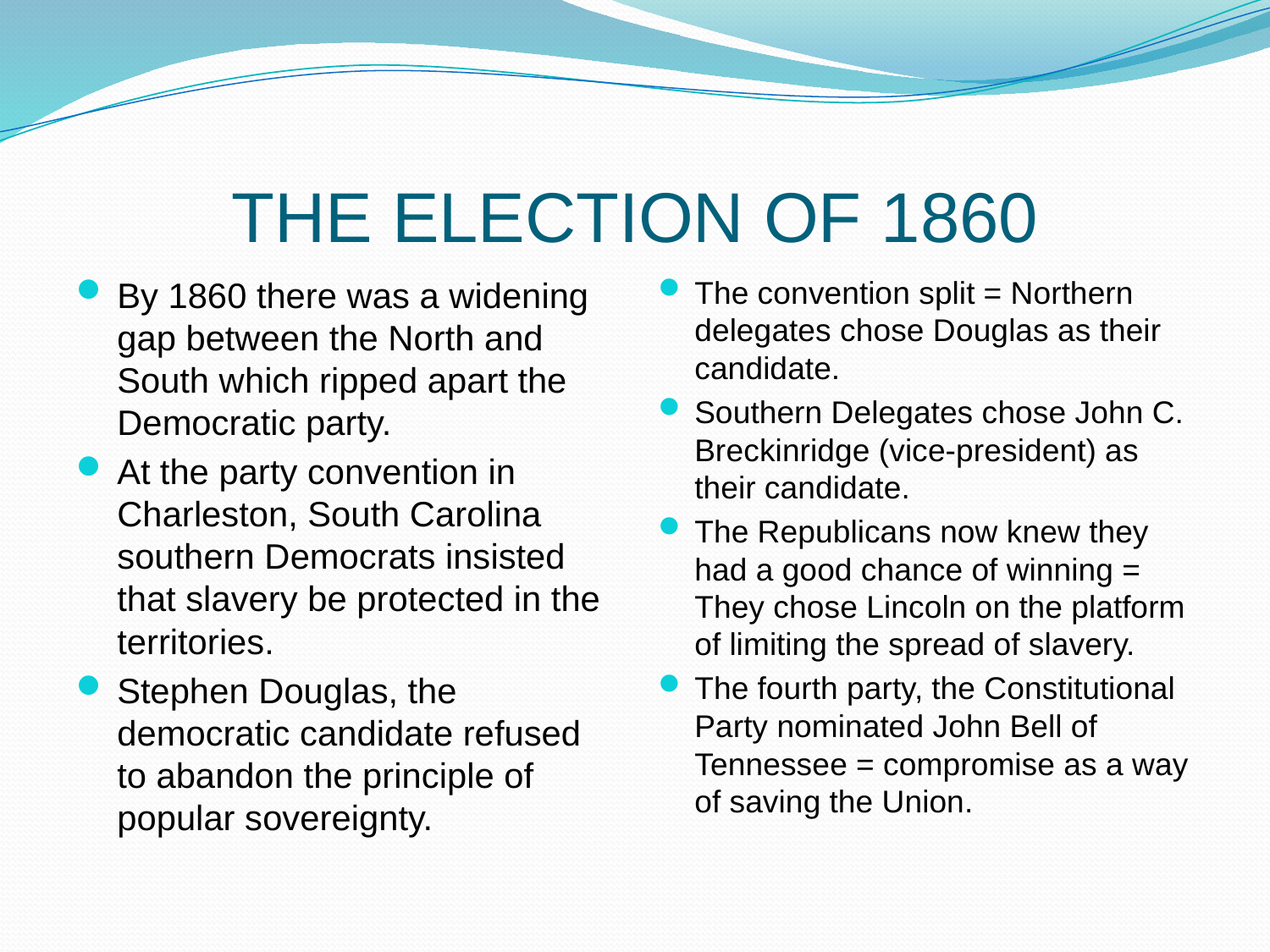

# THE ELECTION OF 1860
By 1860 there was a widening gap between the North and South which ripped apart the Democratic party.
At the party convention in Charleston, South Carolina southern Democrats insisted that slavery be protected in the territories.
Stephen Douglas, the democratic candidate refused to abandon the principle of popular sovereignty.

The convention split = Northern delegates chose Douglas as their candidate.
Southern Delegates chose John C. Breckinridge (vice-president) as their candidate.
The Republicans now knew they had a good chance of winning = They chose Lincoln on the platform of limiting the spread of slavery.
The fourth party, the Constitutional Party nominated John Bell of Tennessee = compromise as a way of saving the Union.